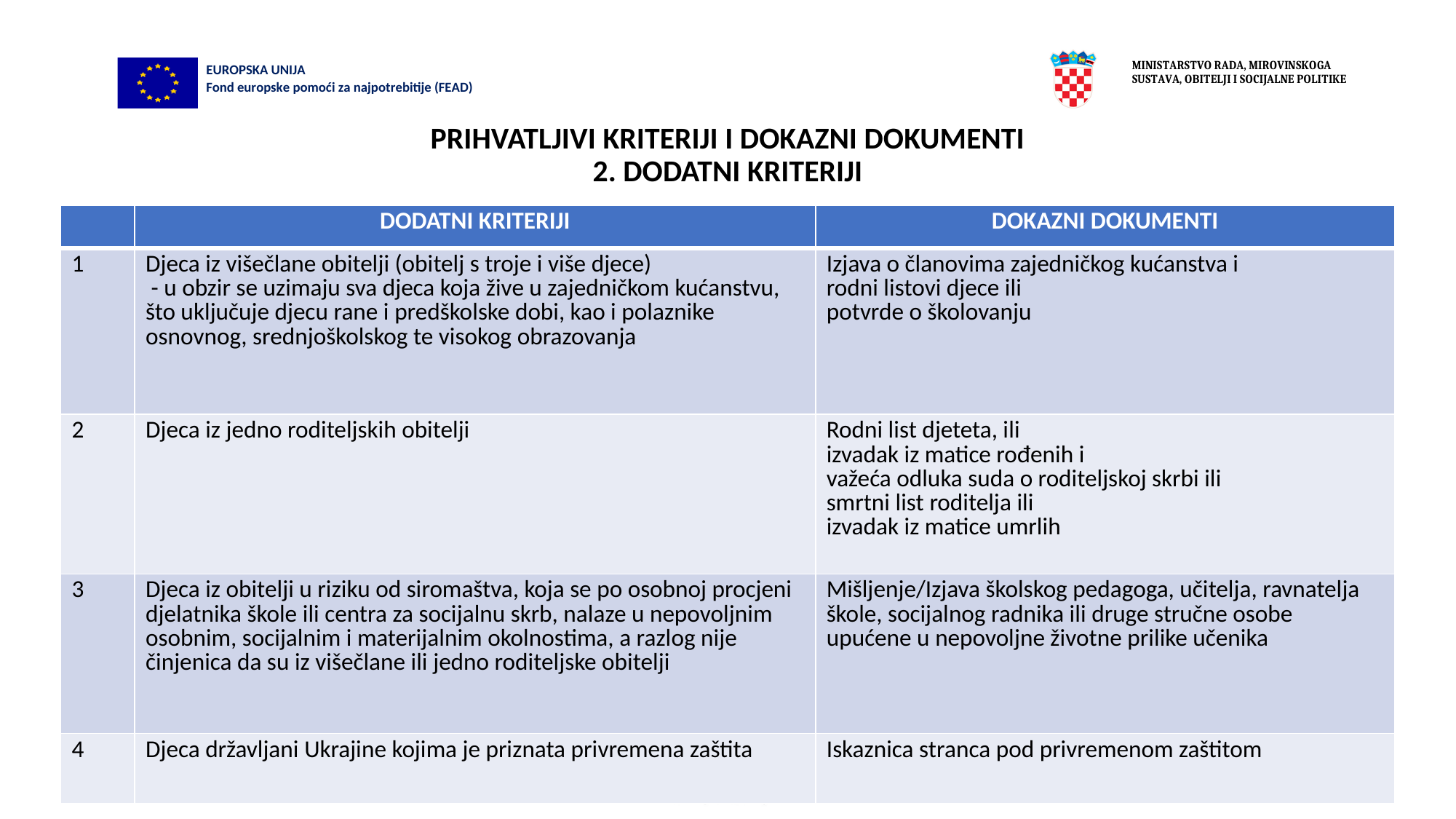

# PRIHVATLJIVI KRITERIJI I DOKAZNI DOKUMENTI 2. DODATNI KRITERIJI
|  | DODATNI KRITERIJI | DOKAZNI DOKUMENTI |
| --- | --- | --- |
| 1 | Djeca iz višečlane obitelji (obitelj s troje i više djece)  - u obzir se uzimaju sva djeca koja žive u zajedničkom kućanstvu, što uključuje djecu rane i predškolske dobi, kao i polaznike osnovnog, srednjoškolskog te visokog obrazovanja | Izjava o članovima zajedničkog kućanstva i rodni listovi djece ili potvrde o školovanju |
| 2 | Djeca iz jedno roditeljskih obitelji | Rodni list djeteta, ili izvadak iz matice rođenih i važeća odluka suda o roditeljskoj skrbi ili smrtni list roditelja ili izvadak iz matice umrlih |
| 3 | Djeca iz obitelji u riziku od siromaštva, koja se po osobnoj procjeni djelatnika škole ili centra za socijalnu skrb, nalaze u nepovoljnim osobnim, socijalnim i materijalnim okolnostima, a razlog nije činjenica da su iz višečlane ili jedno roditeljske obitelji | Mišljenje/Izjava školskog pedagoga, učitelja, ravnatelja škole, socijalnog radnika ili druge stručne osobe upućene u nepovoljne životne prilike učenika |
| 4 | Djeca državljani Ukrajine kojima je priznata privremena zaštita | Iskaznica stranca pod privremenom zaštitom |